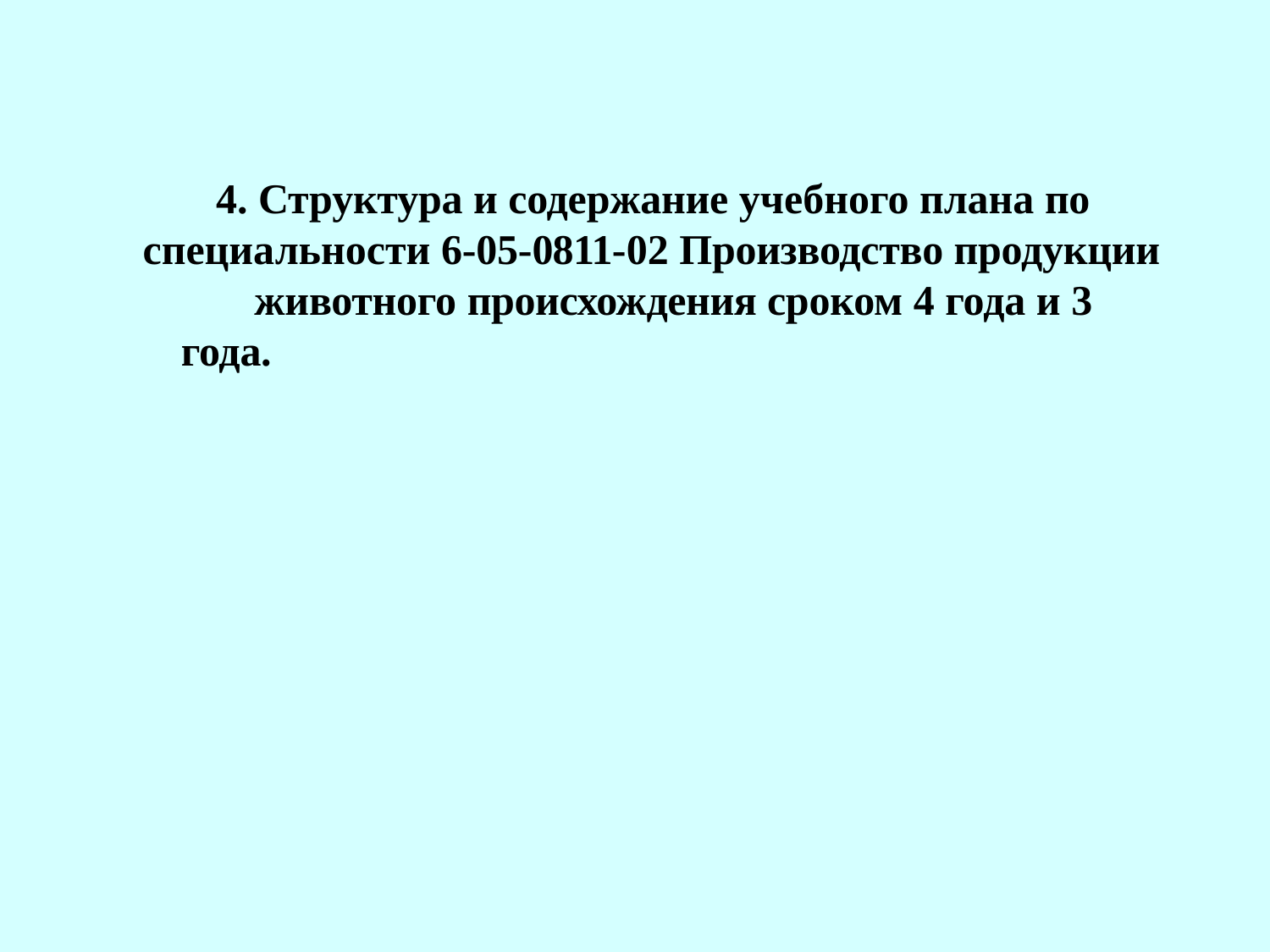

# 4. Структура и содержание учебного плана по специальности 6-05-0811-02 Производство продукции
животного происхождения сроком 4 года и 3 года.